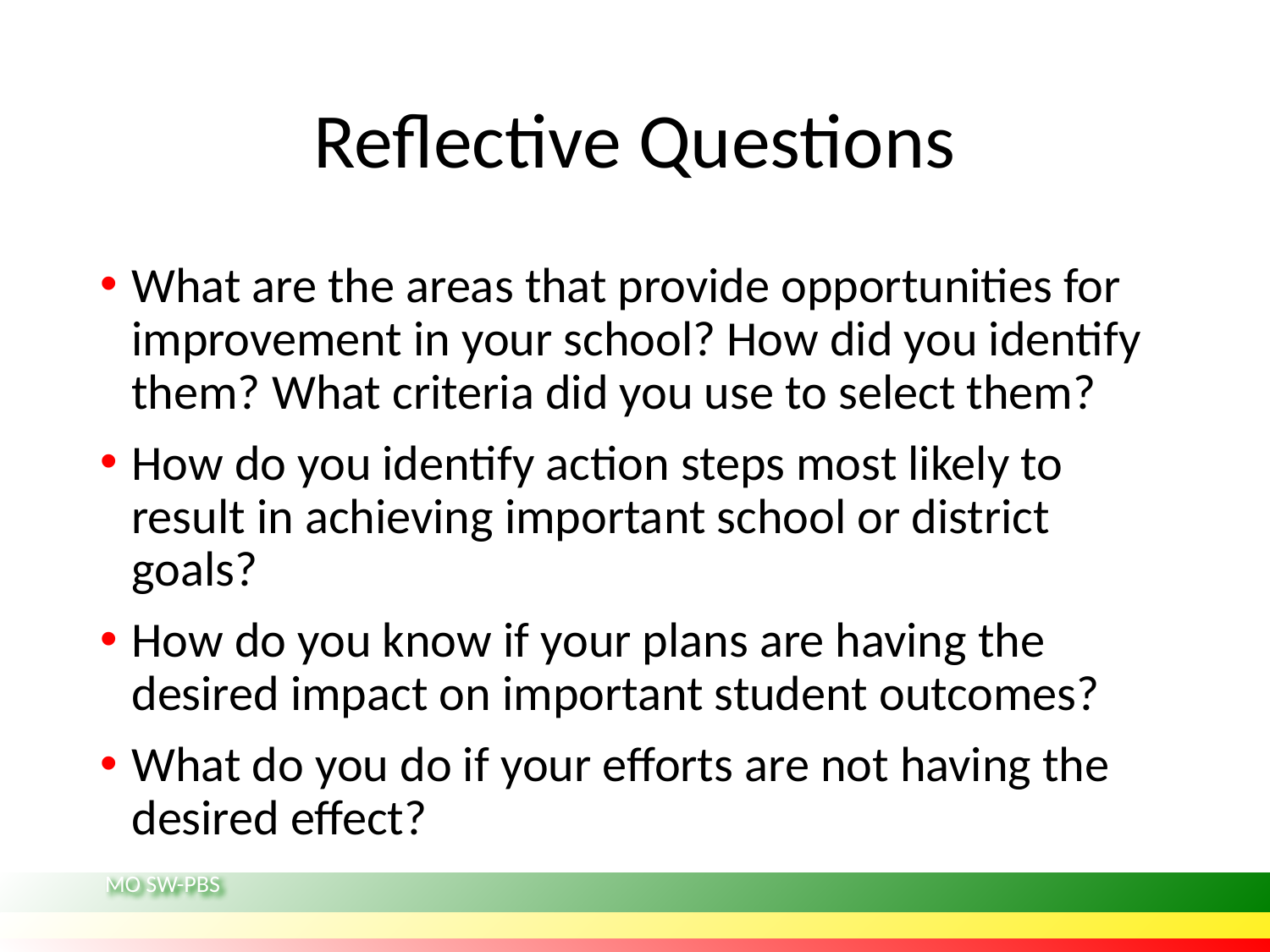

# Reflective Questions
What are the areas that provide opportunities for improvement in your school? How did you identify them? What criteria did you use to select them?
How do you identify action steps most likely to result in achieving important school or district goals?
How do you know if your plans are having the desired impact on important student outcomes?
What do you do if your efforts are not having the desired effect?